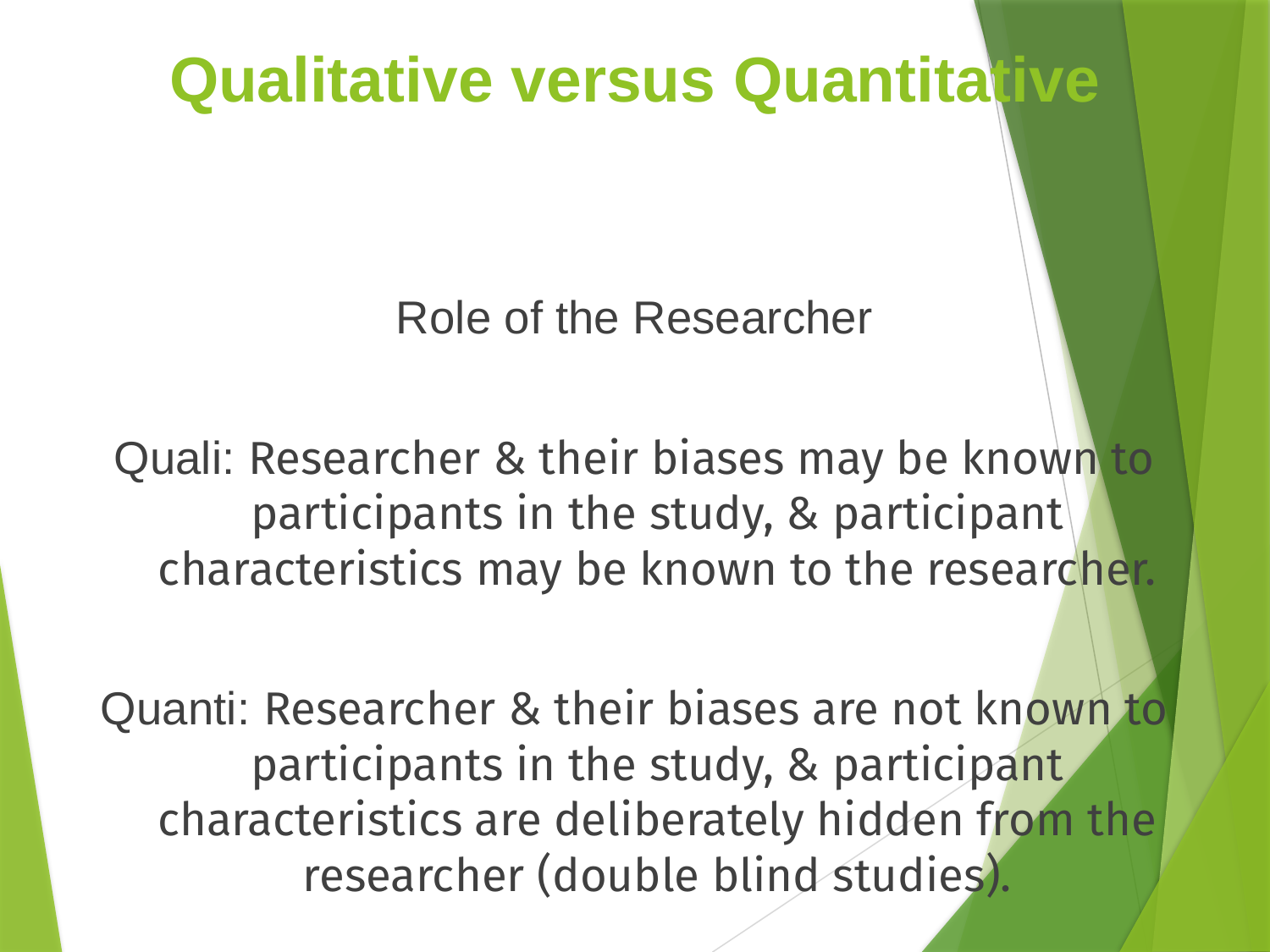

# Qualitative versus Quantitative

Role of the Researcher

Quali: Researcher & their biases may be known to participants in the study, & participant characteristics may be known to the researcher.

Quanti: Researcher & their biases are not known to participants in the study, & participant characteristics are deliberately hidden from the researcher (double blind studies).